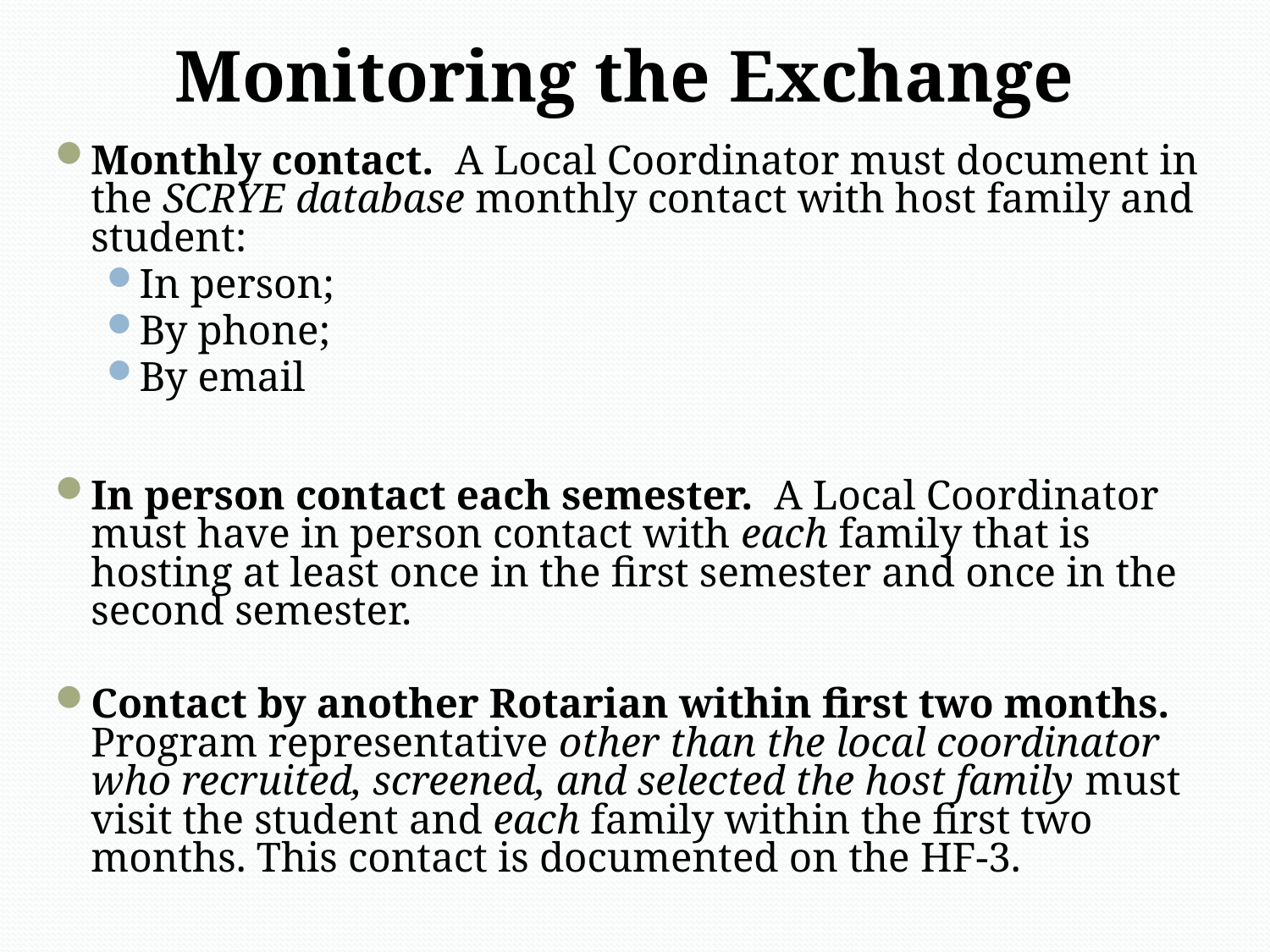

# Monitoring the Exchange
Monthly contact.  A Local Coordinator must document in the SCRYE database monthly contact with host family and student:
In person;
By phone;
By email

In person contact each semester.  A Local Coordinator must have in person contact with each family that is hosting at least once in the first semester and once in the second semester.

Contact by another Rotarian within first two months.  Program representative other than the local coordinator who recruited, screened, and selected the host family must visit the student and each family within the first two months. This contact is documented on the HF-3.